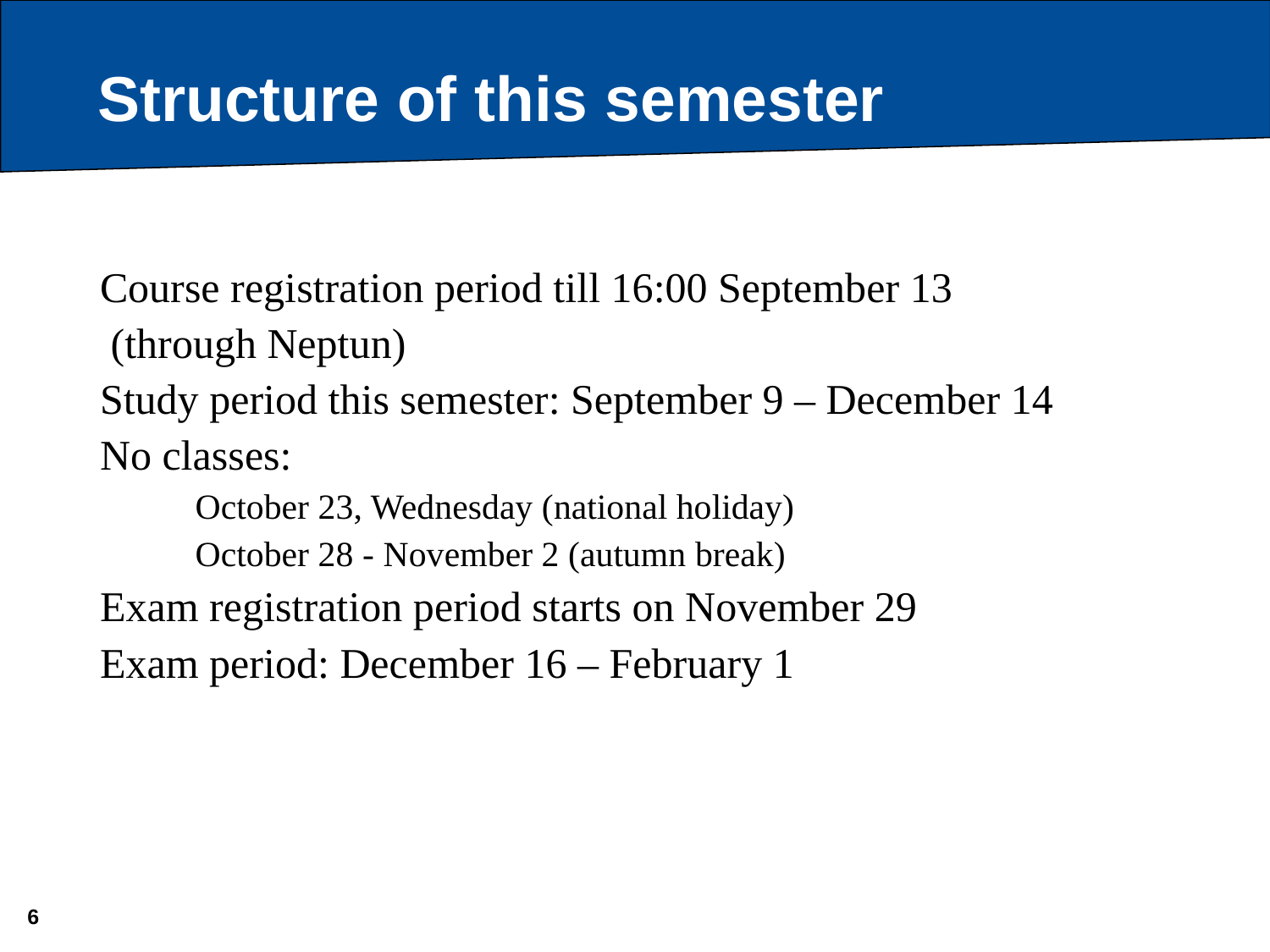

# Structure of this semester
Course registration period till 16:00 September 13
 (through Neptun)
Study period this semester: September 9 – December 14
No classes:
October 23, Wednesday (national holiday)
October 28 - November 2 (autumn break)
Exam registration period starts on November 29
Exam period: December 16 – February 1